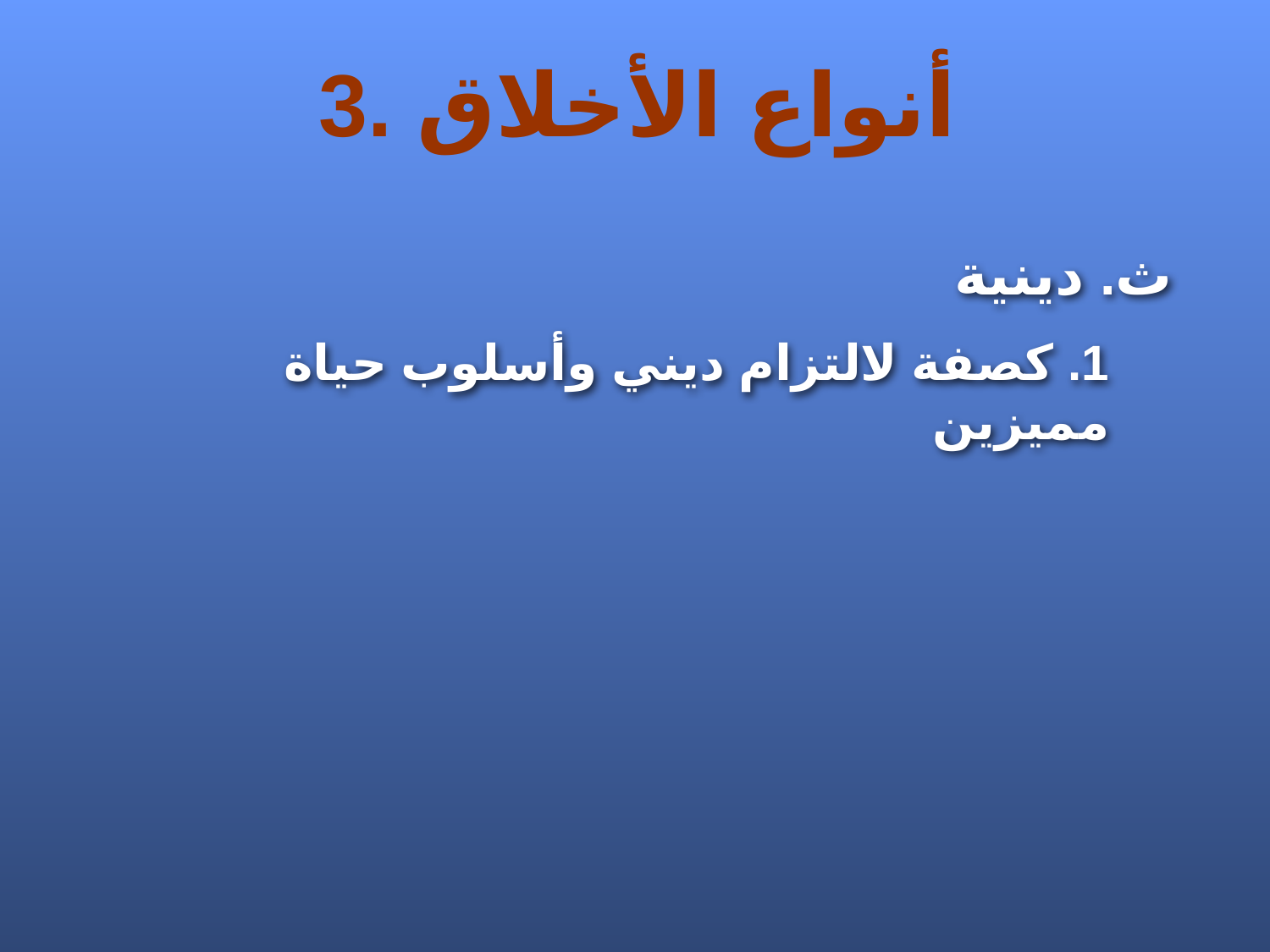

3. أنواع الأخلاق
ث. دينية
1. كصفة لالتزام ديني وأسلوب حياة مميزين